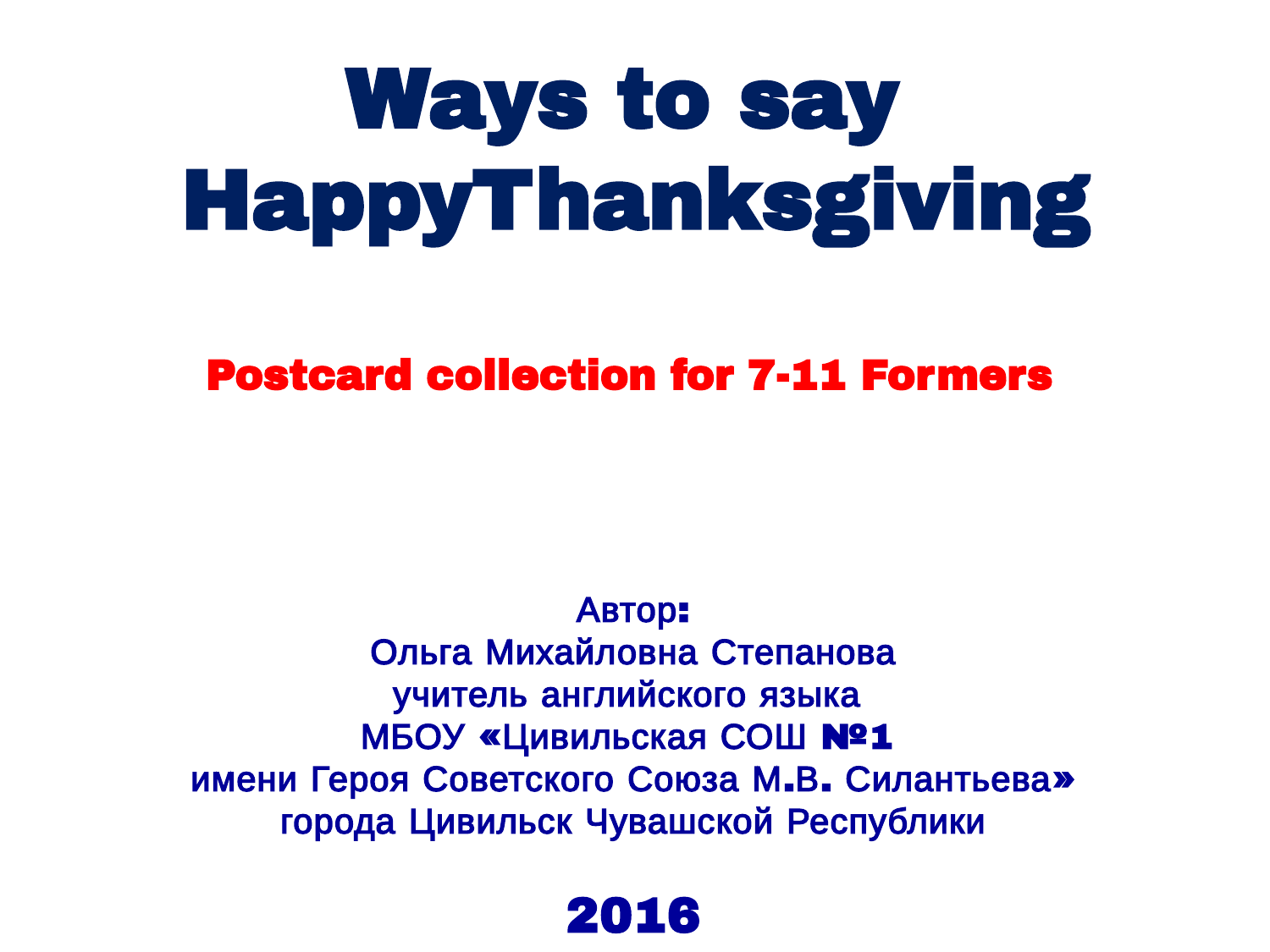

Ways to say
HappyThanksgiving

Postcard collection for 7-11 Formers
Автор:
Ольга Михайловна Степанова
учитель английского языка
МБОУ «Цивильская СОШ №1
имени Героя Советского Союза М.В. Силантьева»
города Цивильск Чувашской Республики

2016